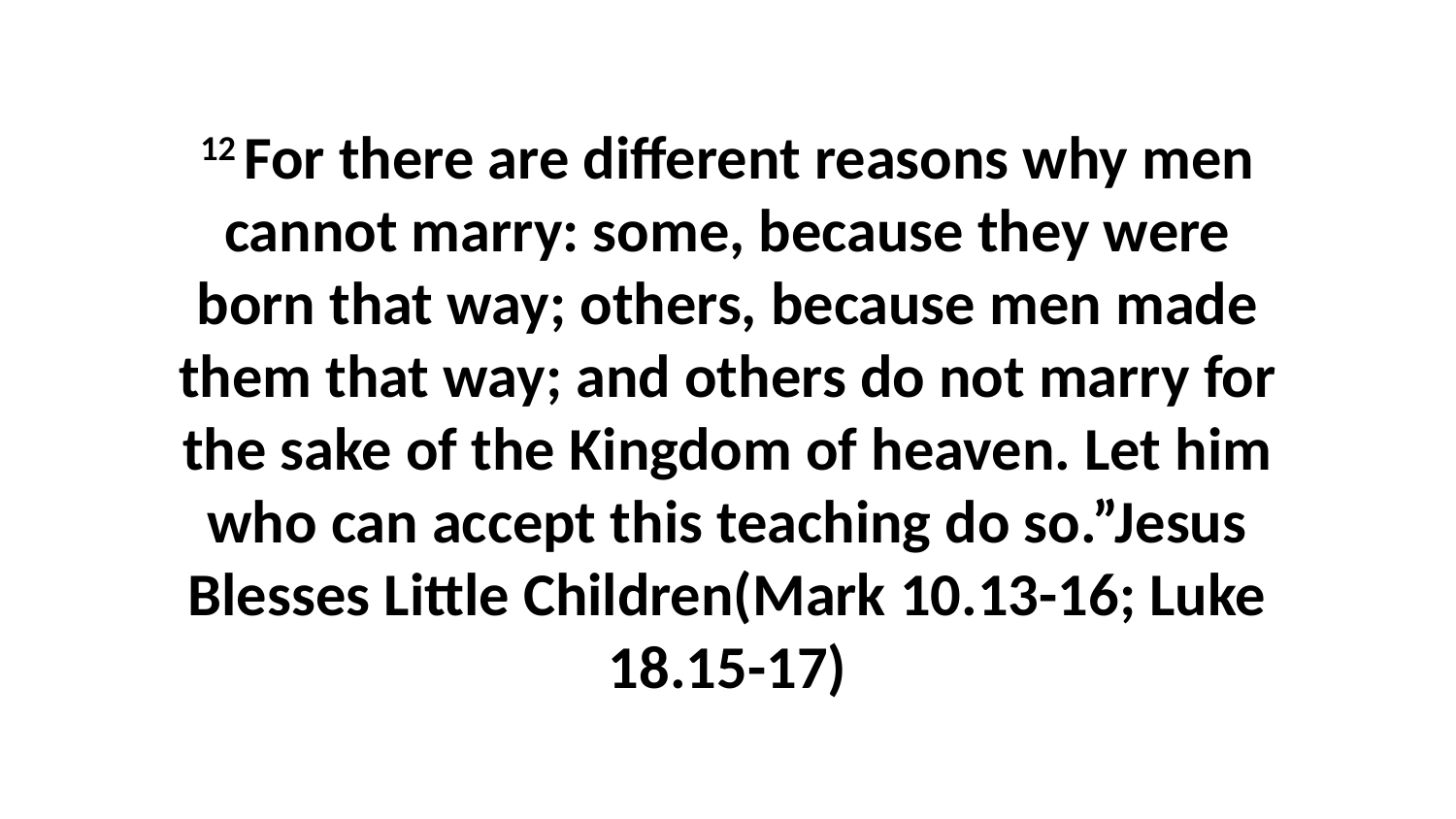

12 For there are different reasons why men cannot marry: some, because they were born that way; others, because men made them that way; and others do not marry for the sake of the Kingdom of heaven. Let him who can accept this teaching do so.”Jesus Blesses Little Children(Mark 10.13-16; Luke 18.15-17)